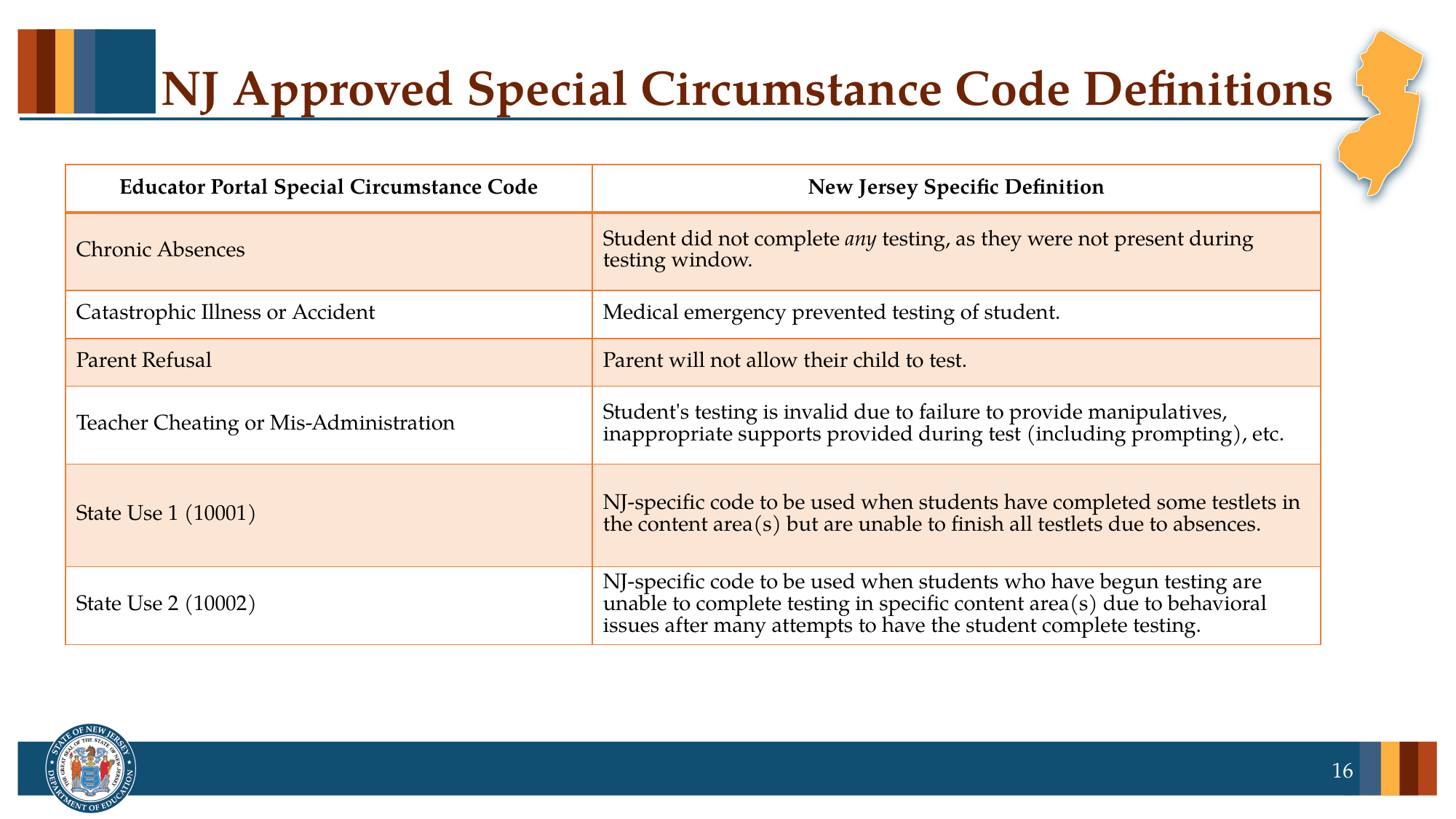

# NJ Approved Special Circumstance Code Definitions
| Educator Portal Special Circumstance Code | New Jersey Specific Definition |
| --- | --- |
| Chronic Absences | Student did not complete any testing, as they were not present during testing window. |
| Catastrophic Illness or Accident | Medical emergency prevented testing of student. |
| Parent Refusal | Parent will not allow their child to test. |
| Teacher Cheating or Mis-Administration | Student's testing is invalid due to failure to provide manipulatives, inappropriate supports provided during test (including prompting), etc. |
| State Use 1 (10001) | NJ-specific code to be used when students have completed some testlets in the content area(s) but are unable to finish all testlets due to absences. |
| State Use 2 (10002) | NJ-specific code to be used when students who have begun testing are unable to complete testing in specific content area(s) due to behavioral issues after many attempts to have the student complete testing. |
16